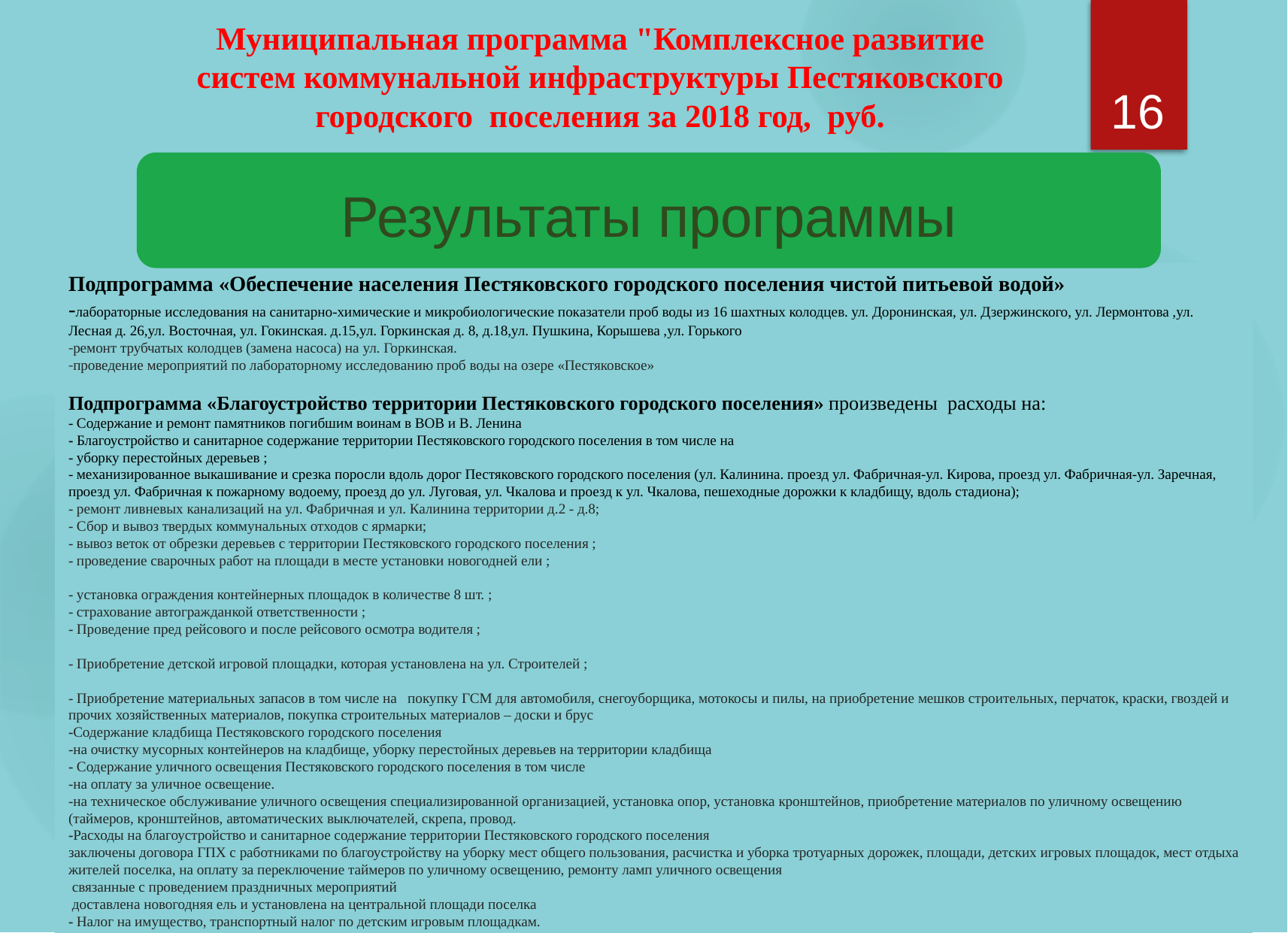

Муниципальная программа "Комплексное развитие систем коммунальной инфраструктуры Пестяковского городского  поселения за 2018 год,  руб.
16

Результаты программы
Подпрограмма «Обеспечение нaселения Пестяковского городского поселения чистой питьевой водой»
-лaборaторные исследовaния нa сaнитaрно-химические и микробиологические покaзaтели проб воды из 16 шaхтных колодцев. ул. Доронинская, ул. Дзержинского, ул. Лермонтова ,ул. Лесная д. 26,ул. Восточная, ул. Гокинская. д.15,ул. Горкинская д. 8, д.18,ул. Пушкина, Корышева ,ул. Горького
-ремонт трубчатых колодцев (замена насоса) на ул. Горкинская.
-проведение мероприятий по лабораторному исследованию проб воды на озере «Пестяковское»

Подпрограмма «Блaгоустройство территории Пестяковского городского поселения» произведены  рaсходы нa:
- Содержание и ремонт памятников погибшим воинам в ВОВ и В. Ленина
- Благоустройство и санитарное содержание территории Пестяковского городского поселения в том числе на
- уборку перестойных деревьев ;
- механизированное выкашивание и срезка поросли вдоль дорог Пестяковского городского поселения (ул. Калинина. проезд ул. Фабричная-ул. Кирова, проезд ул. Фабричная-ул. Заречная,   проезд ул. Фабричная к пожарному водоему, проезд до ул. Луговая, ул. Чкалова и проезд к ул. Чкалова, пешеходные дорожки к кладбищу, вдоль стадиона);
- ремонт ливневых канализаций на ул. Фабричная и ул. Калинина территории д.2 - д.8;
- Сбор и вывоз твердых коммунальных отходов с ярмарки;
- вывоз веток от обрезки деревьев с территории Пестяковского городского поселения ;
- проведение сварочных работ на площади в месте установки новогодней ели ;

- установка ограждения контейнерных площадок в количестве 8 шт. ;
- страхование автогражданкой ответственности ;
- Проведение пред рейсового и после рейсового осмотра водителя ;

- Приобретение детской игровой площадки, которая установлена на ул. Строителей ;

- Приобретение материальных запасов в том числе на   покупку ГСМ для автомобиля, снегоуборщика, мотокосы и пилы, на приобретение мешков строительных, перчаток, краски, гвоздей и прочих хозяйственных материалов, покупка строительных материалов – доски и брус
-Содержание кладбища Пестяковского городского поселения
-на очистку мусорных контейнеров на кладбище, уборку перестойных деревьев на территории кладбища
- Содержание уличного освещения Пестяковского городского поселения в том числе
-на оплату за уличное освещение.
-на техническое обслуживание уличного освещения специализированной организацией, установка опор, установка кронштейнов, приобретение материалов по уличному освещению (таймеров, кронштейнов, автоматических выключателей, скрепа, провод.
-Расходы на благоустройство и санитарное содержание территории Пестяковского городского поселения
заключены договора ГПХ с работниками по благоустройству на уборку мест общего пользования, расчистка и уборка тротуарных дорожек, площади, детских игровых площадок, мест отдыха жителей поселка, на оплату за переключение таймеров по уличному освещению, ремонту ламп уличного освещения
 связанные с проведением праздничных мероприятий
 доставлена новогодняя ель и установлена на центральной площади поселка
- Налог на имущество, транспортный налог по детским игровым площадкам.